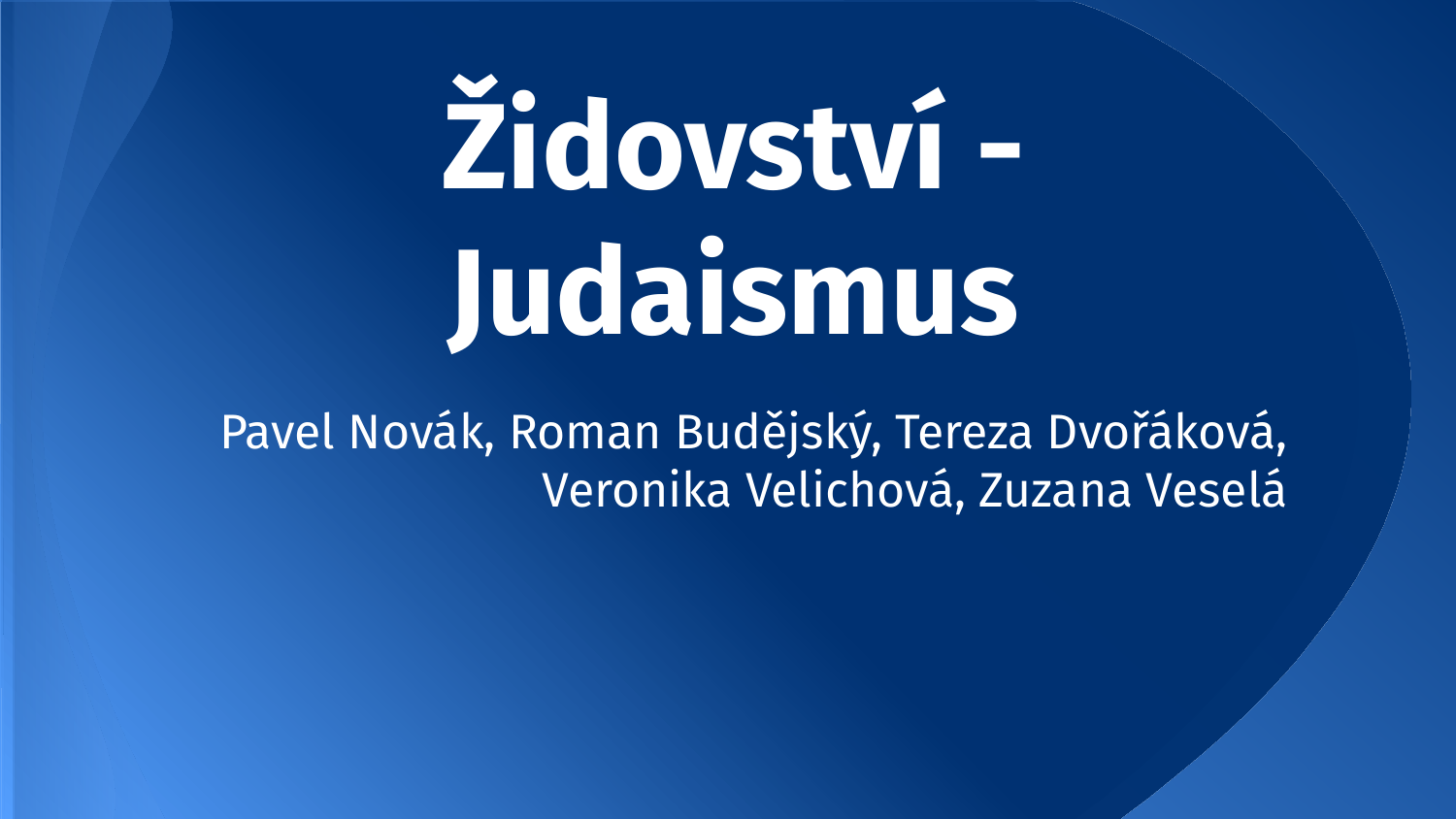

# Židovství - Judaismus
Pavel Novák, Roman Budějský, Tereza Dvořáková, Veronika Velichová, Zuzana Veselá